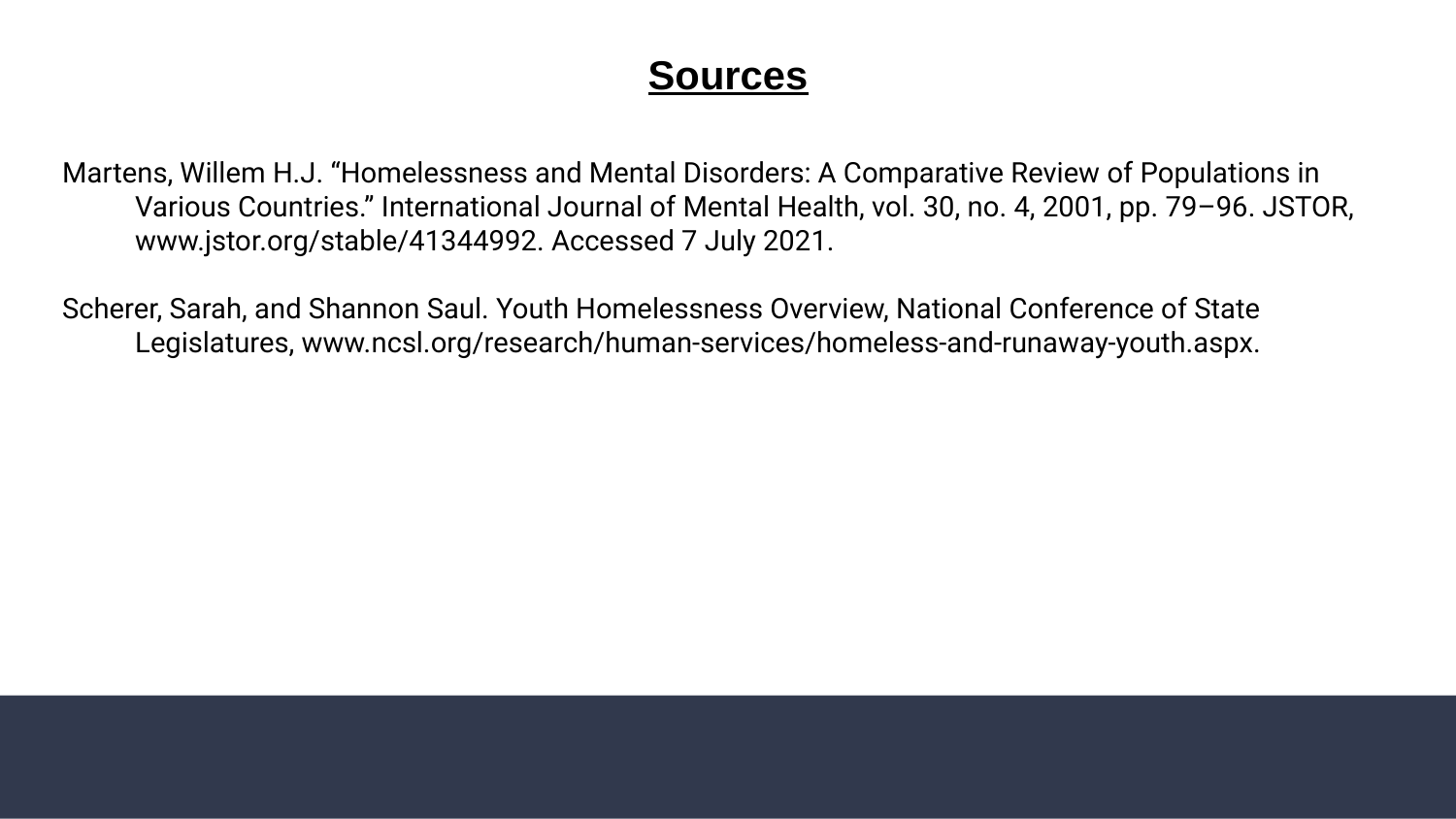

Sources
Martens, Willem H.J. “Homelessness and Mental Disorders: A Comparative Review of Populations in
Various Countries.” International Journal of Mental Health, vol. 30, no. 4, 2001, pp. 79–96. JSTOR, www.jstor.org/stable/41344992. Accessed 7 July 2021.

Scherer, Sarah, and Shannon Saul. Youth Homelessness Overview, National Conference of State
Legislatures, www.ncsl.org/research/human-services/homeless-and-runaway-youth.aspx.